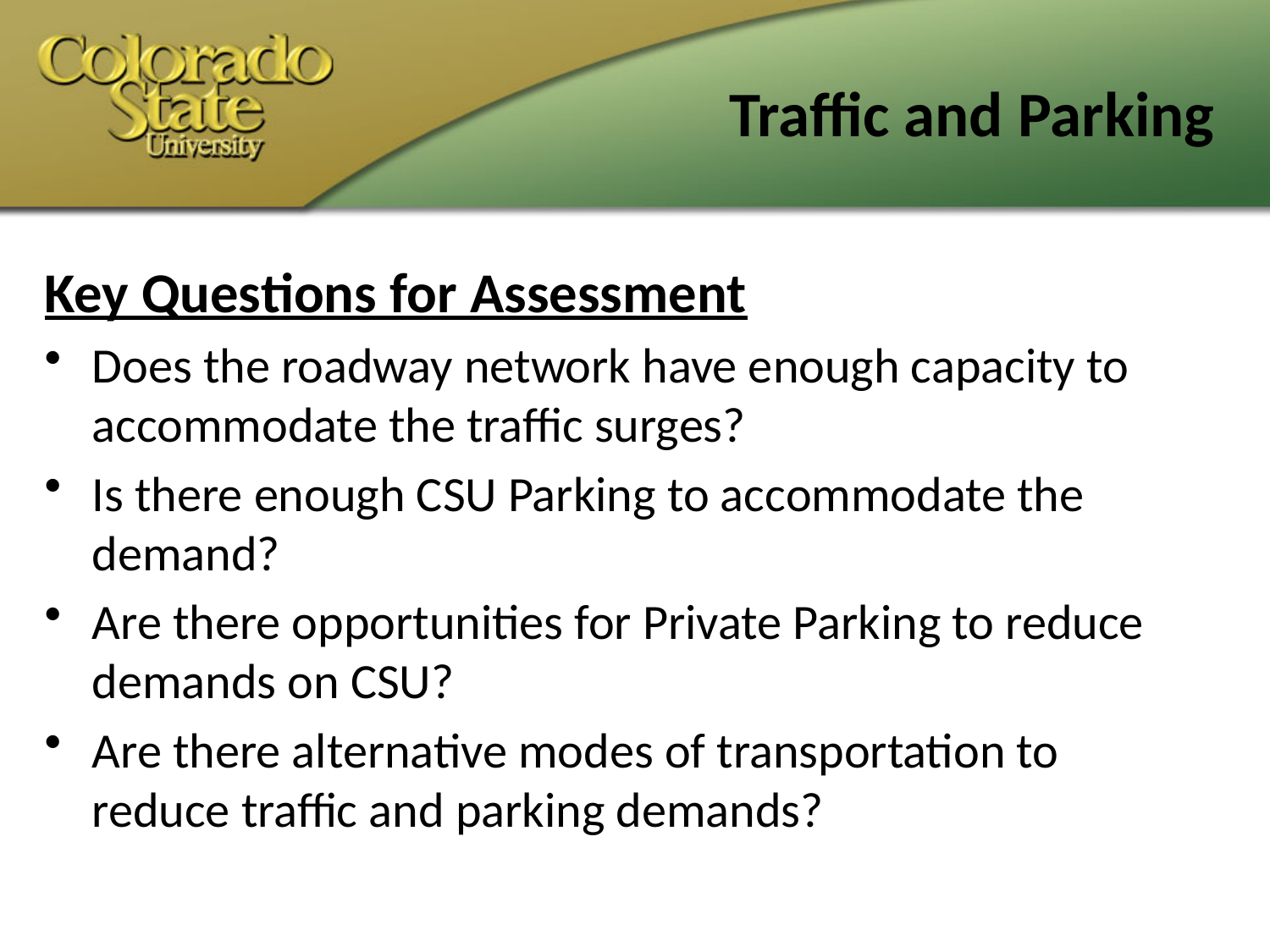

# Traffic and Parking
Key Questions for Assessment
Does the roadway network have enough capacity to accommodate the traffic surges?
Is there enough CSU Parking to accommodate the demand?
Are there opportunities for Private Parking to reduce demands on CSU?
Are there alternative modes of transportation to reduce traffic and parking demands?